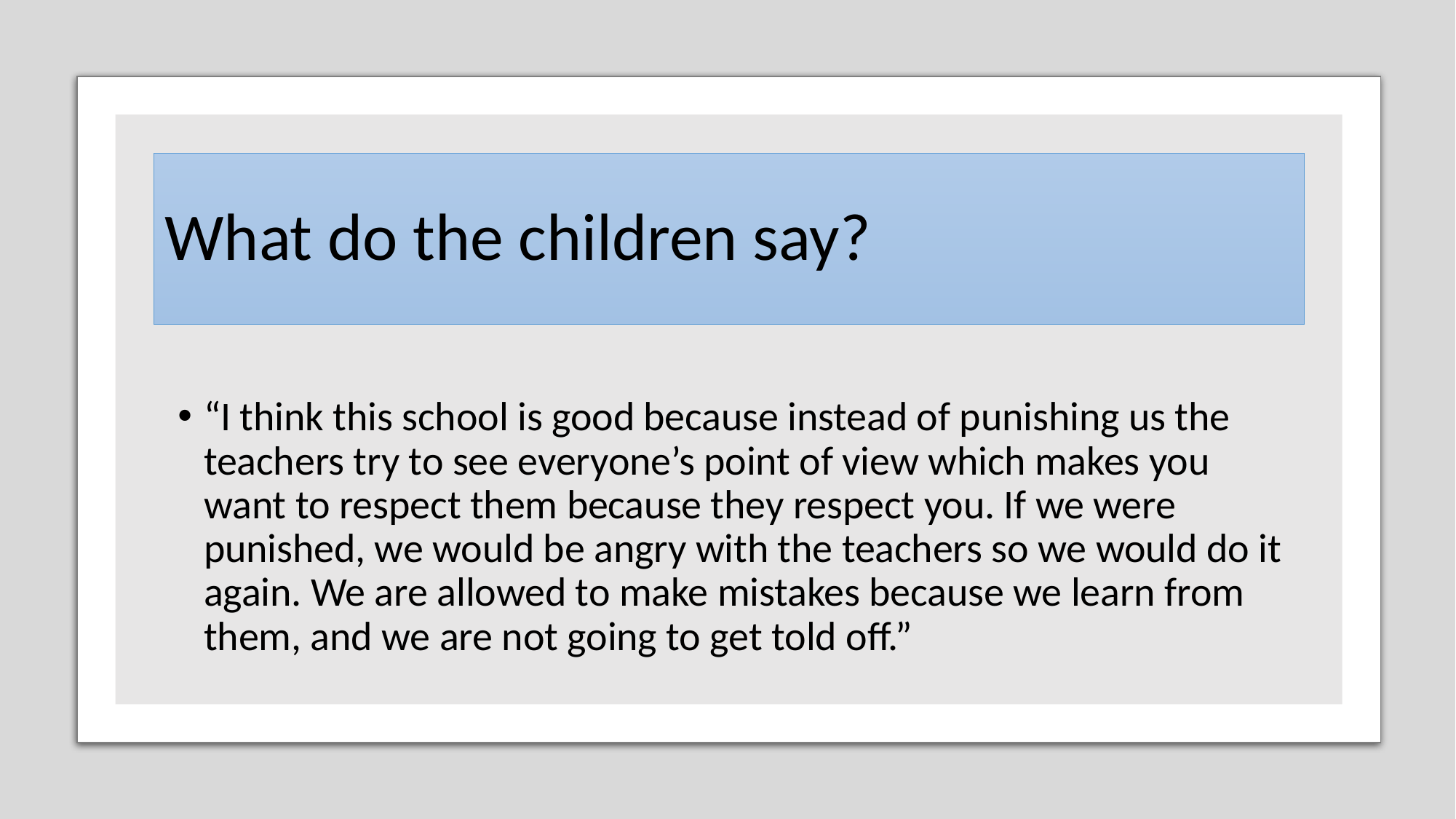

# What do the children say?

“I think this school is good because instead of punishing us the teachers try to see everyone’s point of view which makes you want to respect them because they respect you. If we were punished, we would be angry with the teachers so we would do it again. We are allowed to make mistakes because we learn from them, and we are not going to get told off.”